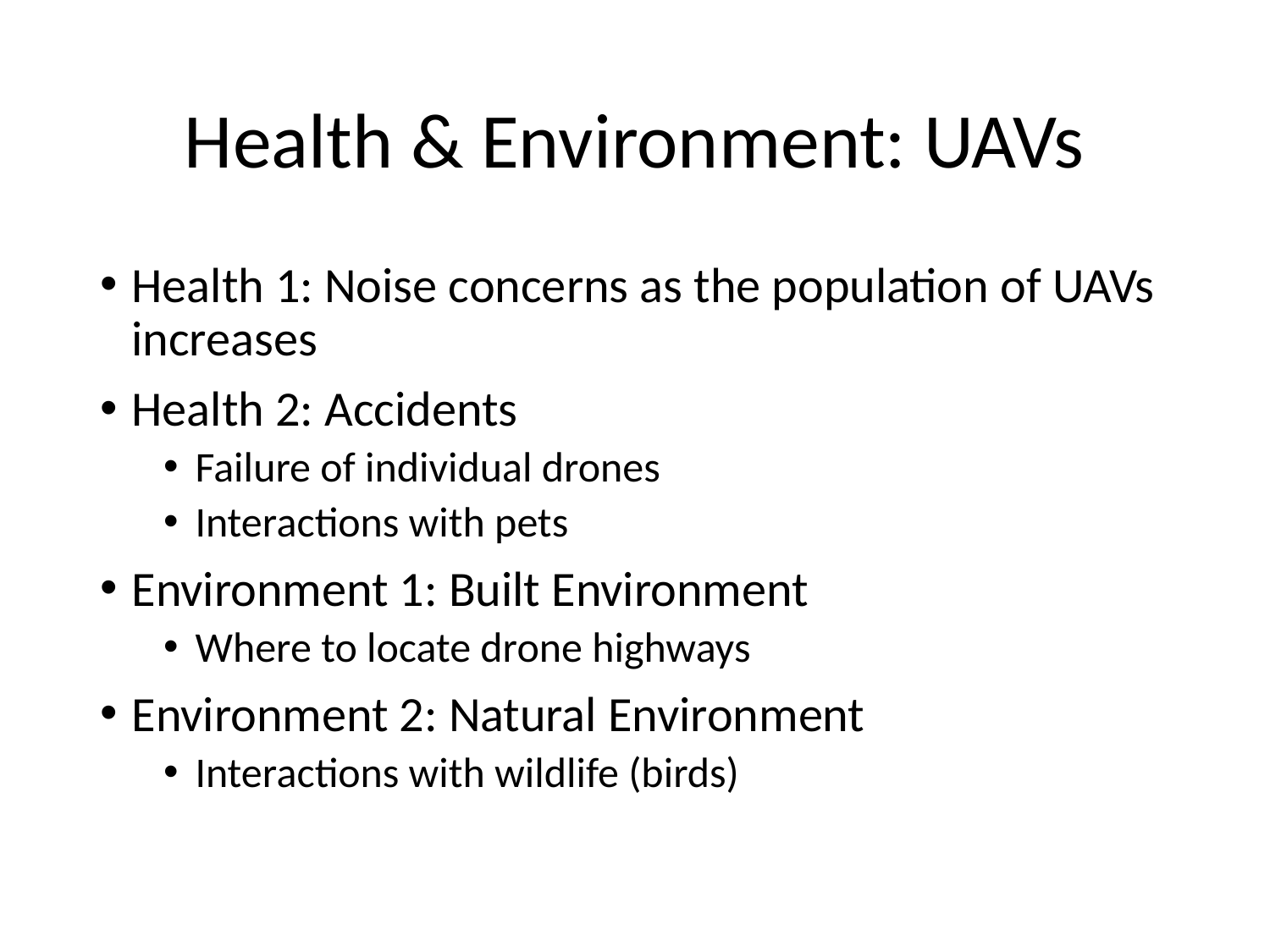

# Health & Environment: UAVs
Health 1: Noise concerns as the population of UAVs increases
Health 2: Accidents
Failure of individual drones
Interactions with pets
Environment 1: Built Environment
Where to locate drone highways
Environment 2: Natural Environment
Interactions with wildlife (birds)